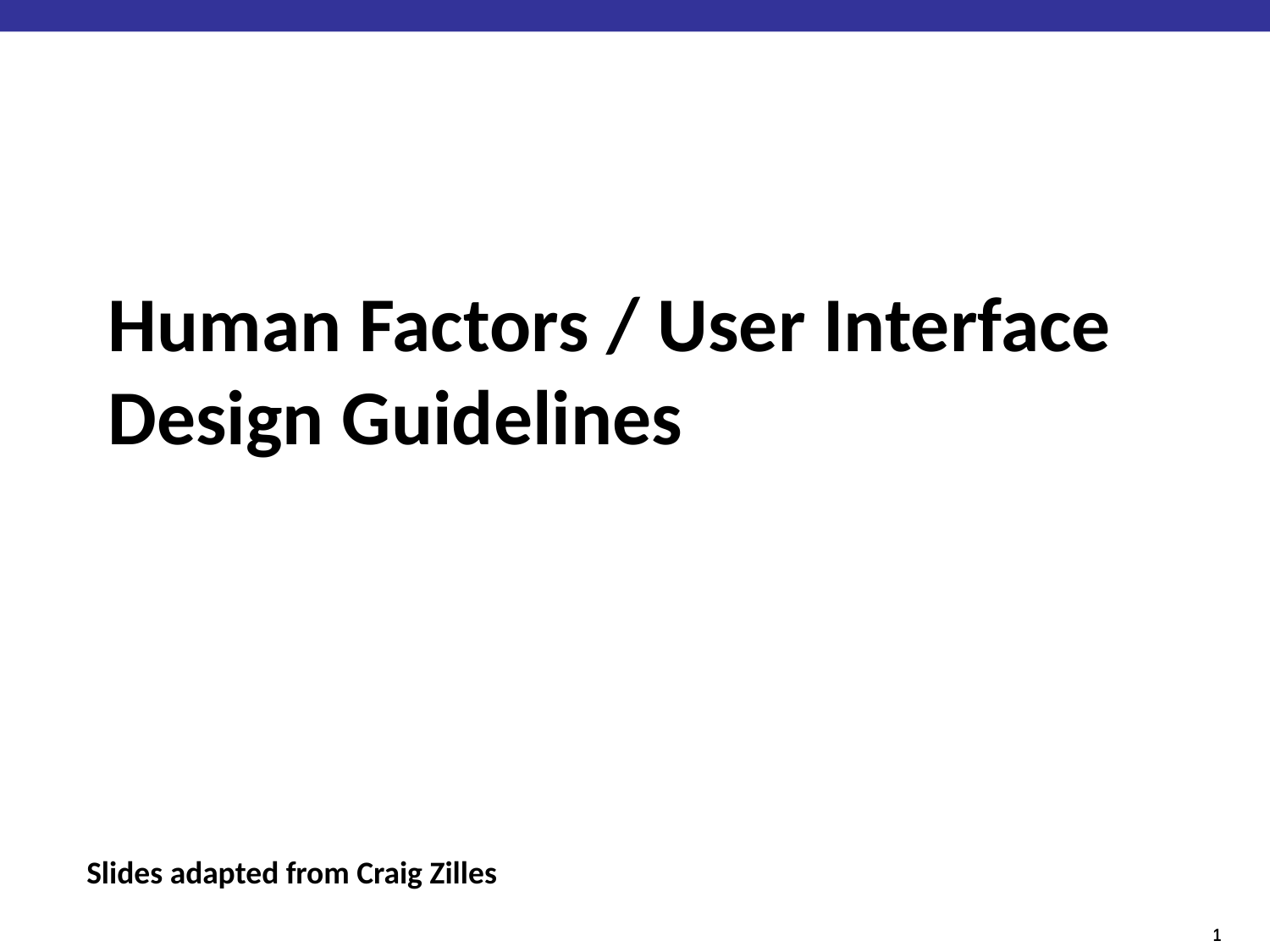

# Human Factors / User Interface Design Guidelines

Slides adapted from Craig Zilles